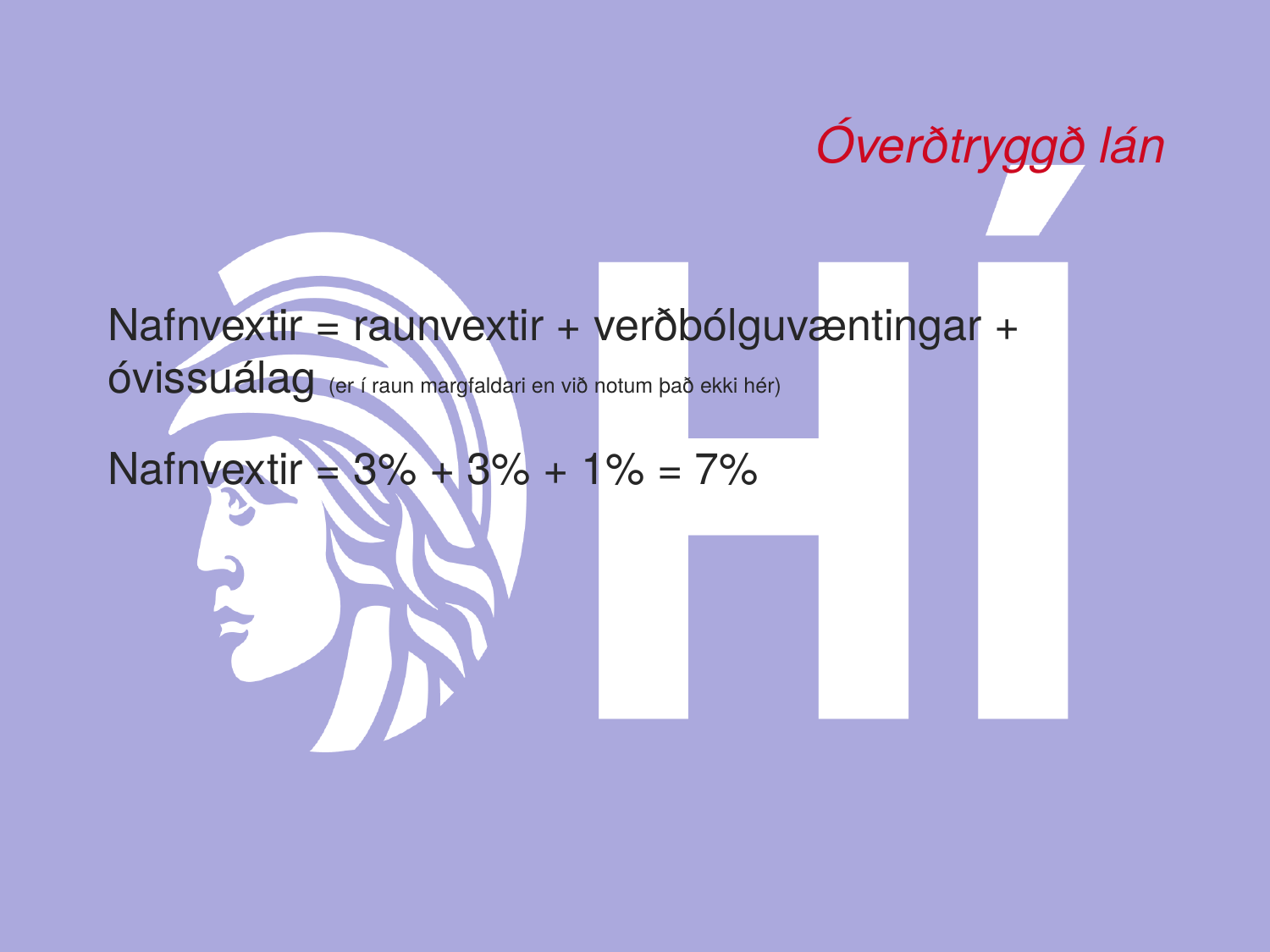

# Óverðtryggð lán

Nafnvextir = raunvextir + verðbólguvæntingar + óvissuálag (er í raun margfaldari en við notum það ekki hér)

Nafnvextir = 3% + 3% + 1% = 7%
Már Wolfgang Mixa